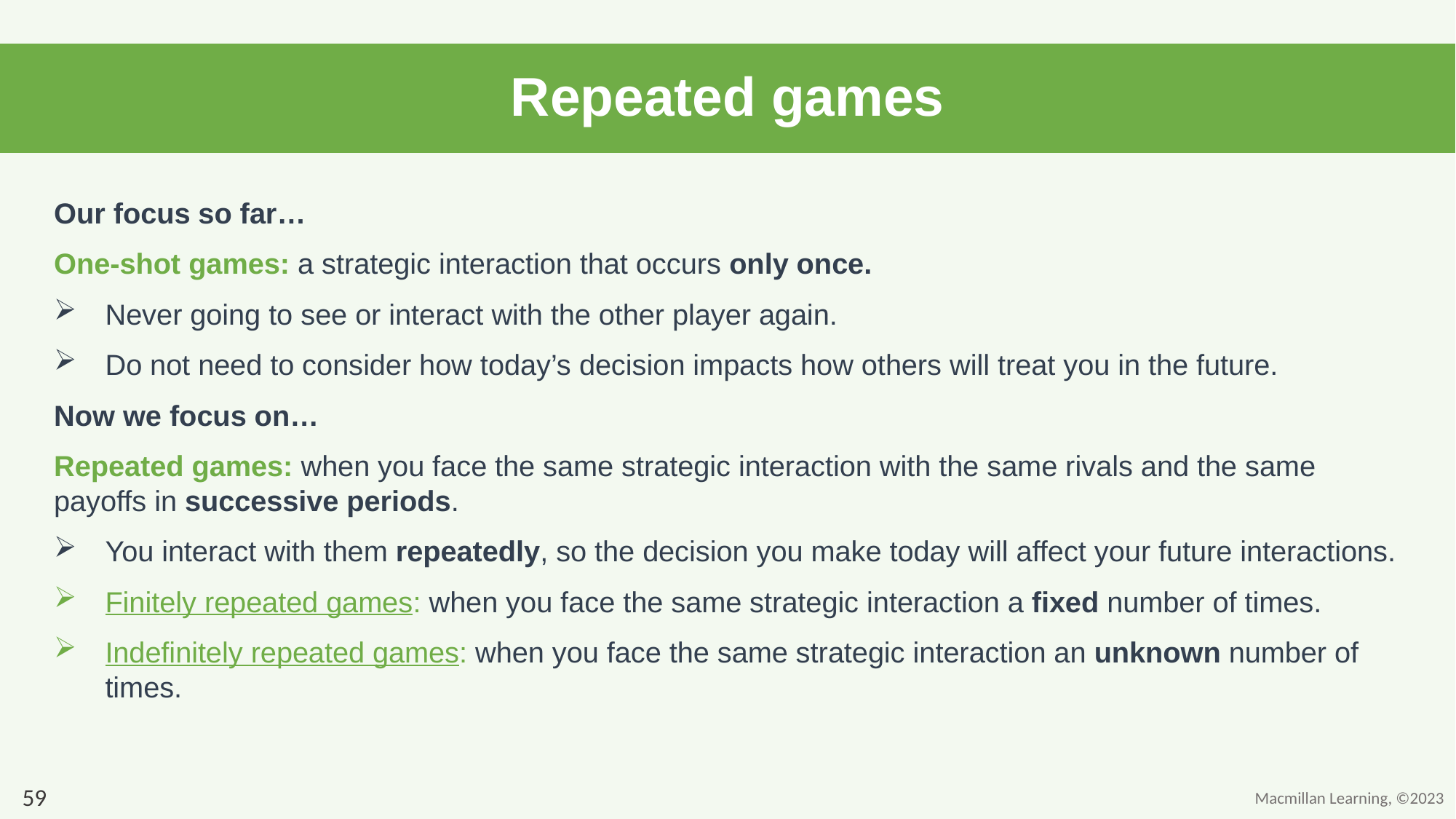

# Repeated games
Our focus so far…
One-shot games: a strategic interaction that occurs only once.
Never going to see or interact with the other player again.
Do not need to consider how today’s decision impacts how others will treat you in the future.
Now we focus on…
Repeated games: when you face the same strategic interaction with the same rivals and the same payoffs in successive periods.
You interact with them repeatedly, so the decision you make today will affect your future interactions.
Finitely repeated games: when you face the same strategic interaction a fixed number of times.
Indefinitely repeated games: when you face the same strategic interaction an unknown number of times.

59